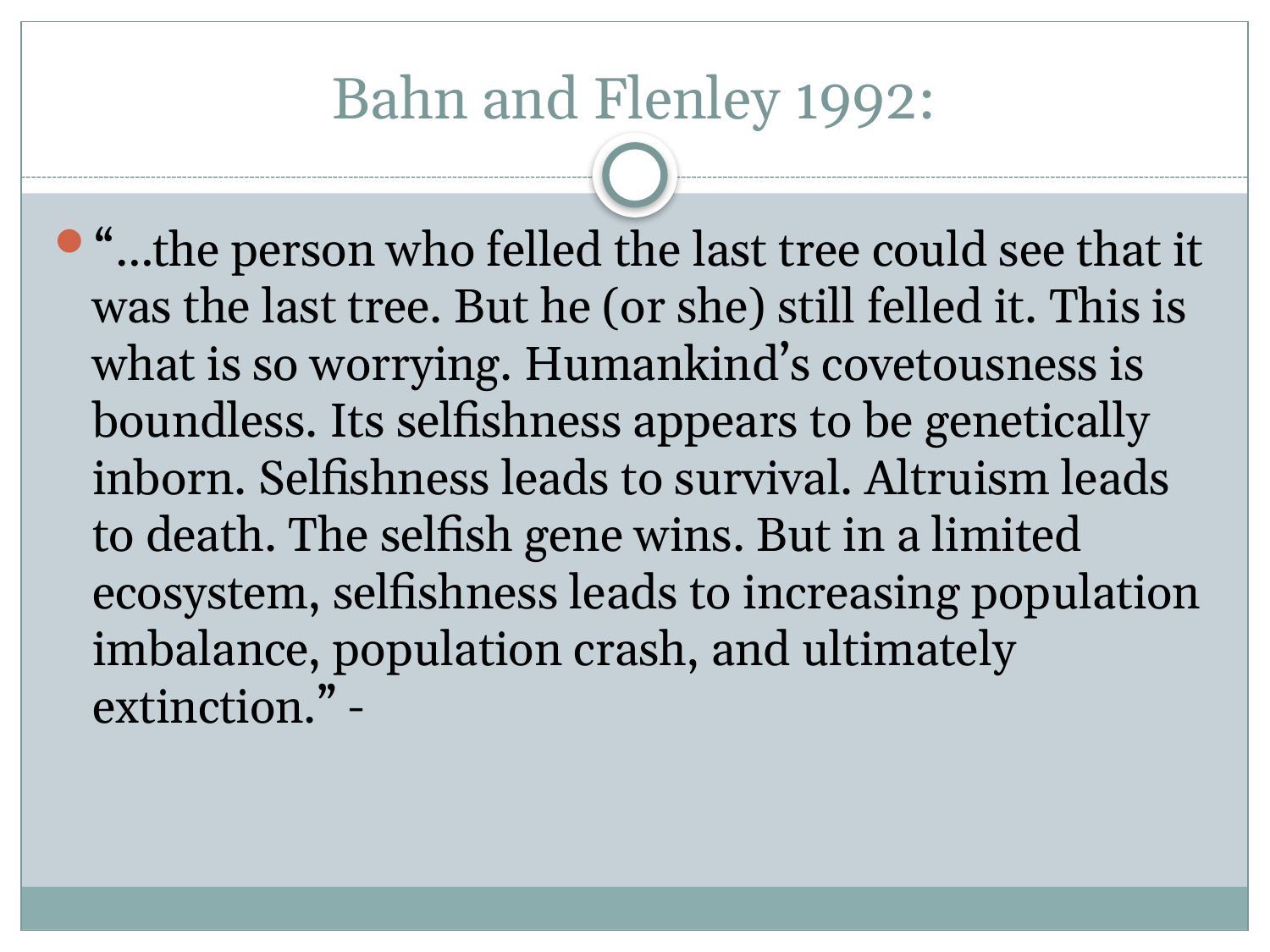

# Bahn and Flenley 1992:
“…the person who felled the last tree could see that it was the last tree. But he (or she) still felled it. This is what is so worrying. Humankind’s covetousness is boundless. Its selfishness appears to be genetically inborn. Selfishness leads to survival. Altruism leads to death. The selfish gene wins. But in a limited ecosystem, selfishness leads to increasing population imbalance, population crash, and ultimately extinction.” -